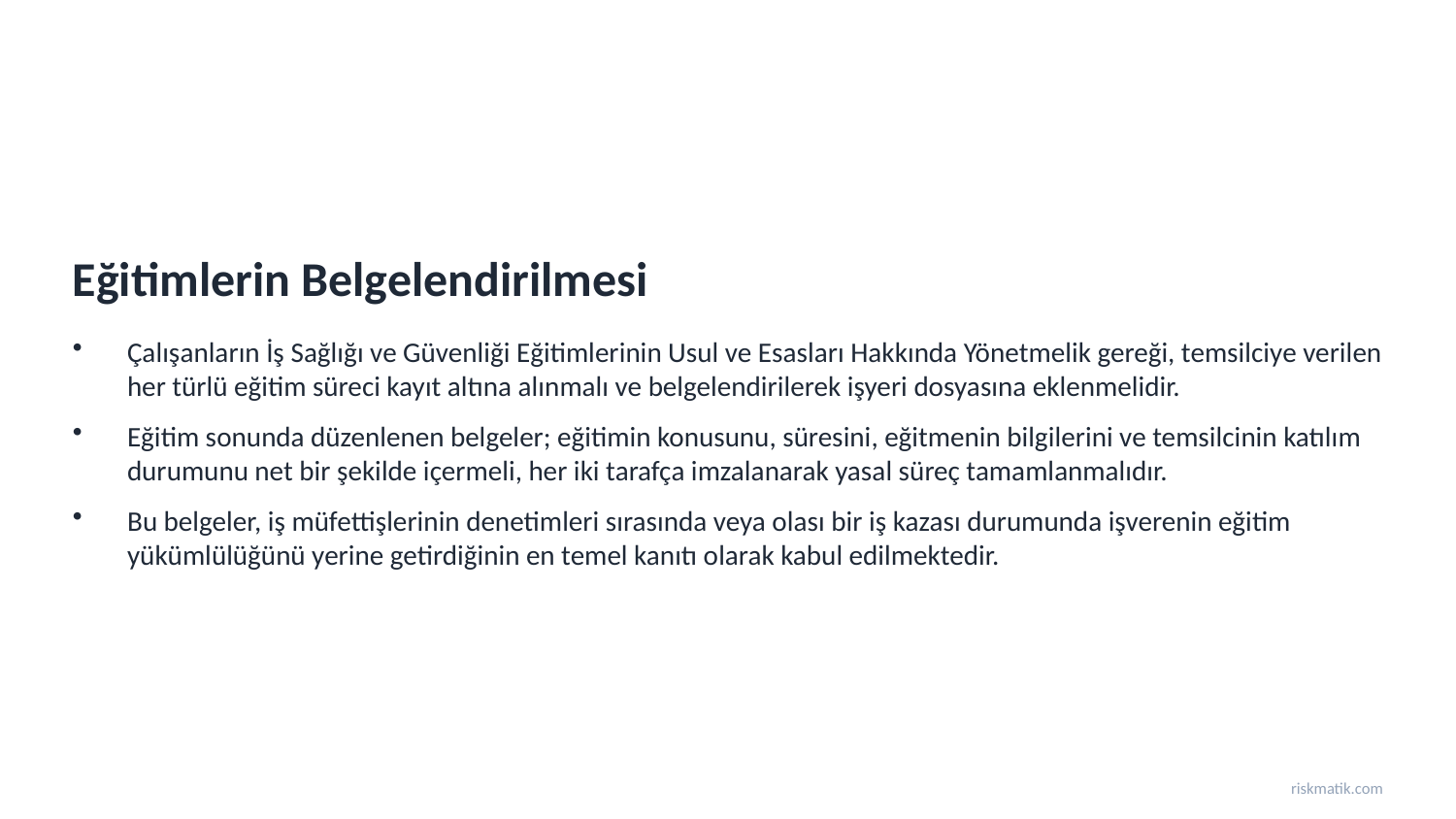

Eğitimlerin Belgelendirilmesi
Çalışanların İş Sağlığı ve Güvenliği Eğitimlerinin Usul ve Esasları Hakkında Yönetmelik gereği, temsilciye verilen her türlü eğitim süreci kayıt altına alınmalı ve belgelendirilerek işyeri dosyasına eklenmelidir.
Eğitim sonunda düzenlenen belgeler; eğitimin konusunu, süresini, eğitmenin bilgilerini ve temsilcinin katılım durumunu net bir şekilde içermeli, her iki tarafça imzalanarak yasal süreç tamamlanmalıdır.
Bu belgeler, iş müfettişlerinin denetimleri sırasında veya olası bir iş kazası durumunda işverenin eğitim yükümlülüğünü yerine getirdiğinin en temel kanıtı olarak kabul edilmektedir.
riskmatik.com